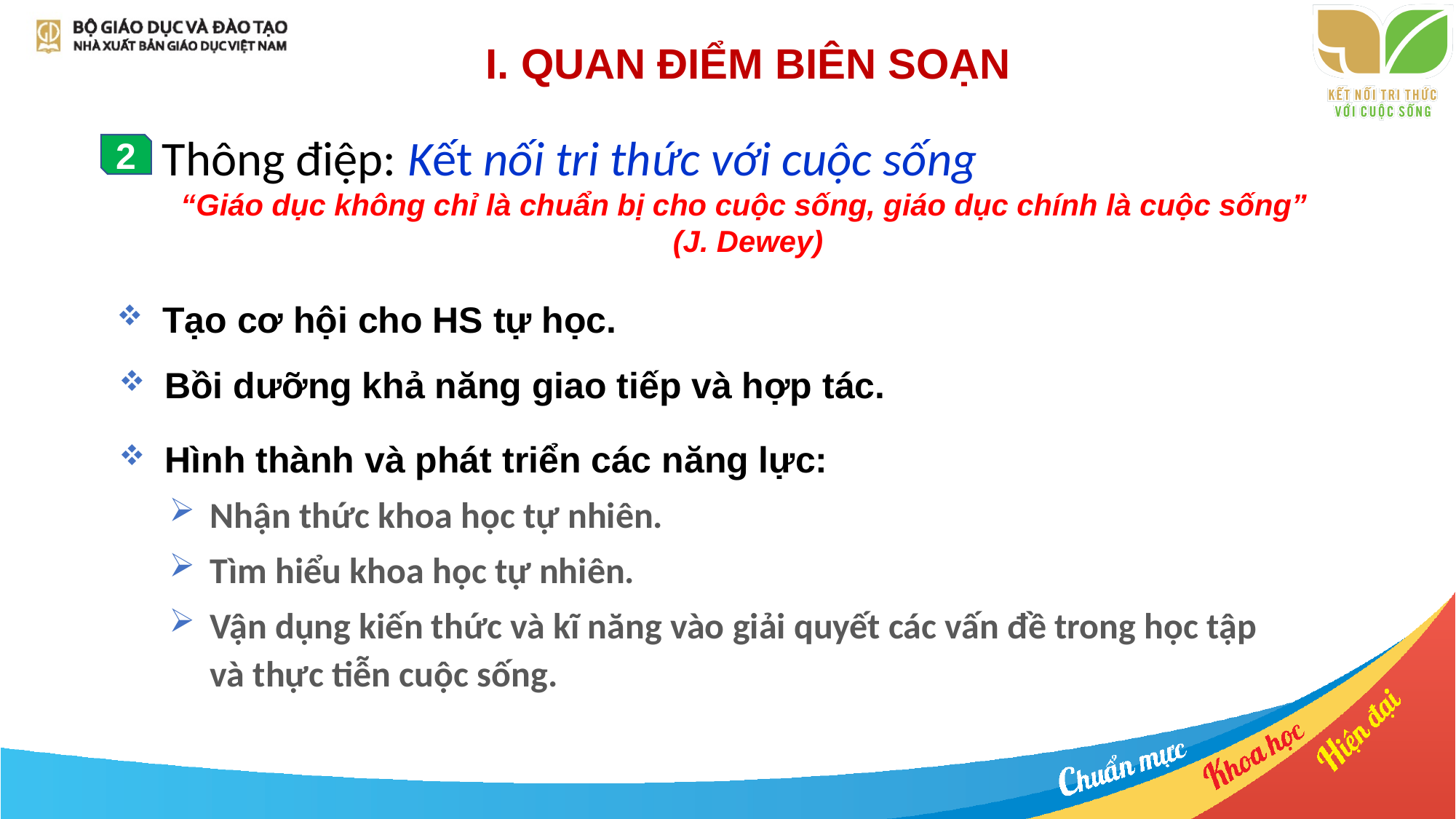

# I. QUAN ĐIỂM BIÊN SOẠN
Thông điệp: Kết nối tri thức với cuộc sống
“Giáo dục không chỉ là chuẩn bị cho cuộc sống, giáo dục chính là cuộc sống”
(J. Dewey)
2
Tạo cơ hội cho HS tự học.
Bồi dưỡng khả năng giao tiếp và hợp tác.
Hình thành và phát triển các năng lực:
Nhận thức khoa học tự nhiên.
Tìm hiểu khoa học tự nhiên.
Vận dụng kiến thức và kĩ năng vào giải quyết các vấn đề trong học tập và thực tiễn cuộc sống.